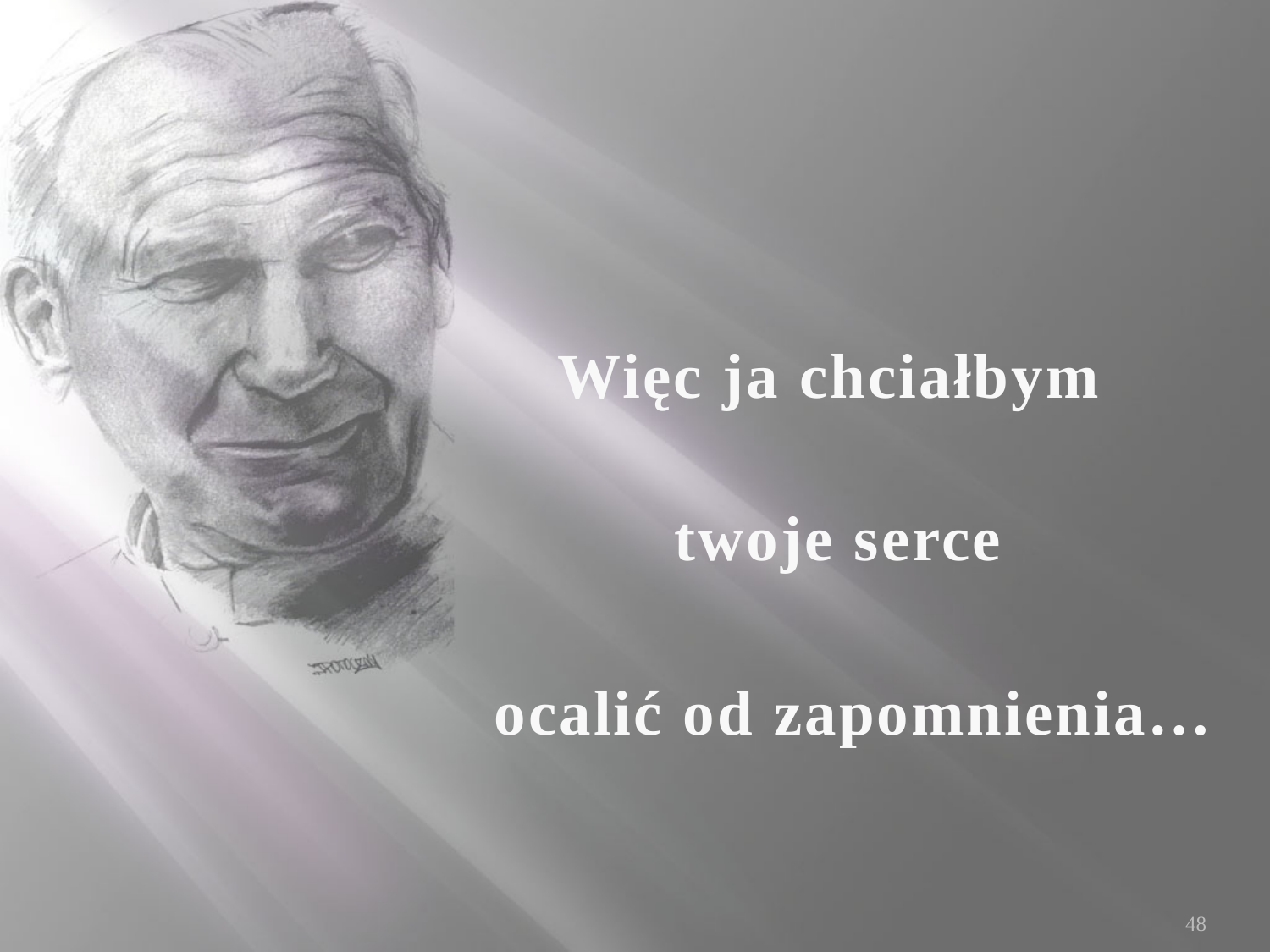

Więc ja chciałbym

twoje serce

ocalić od zapomnienia…
48